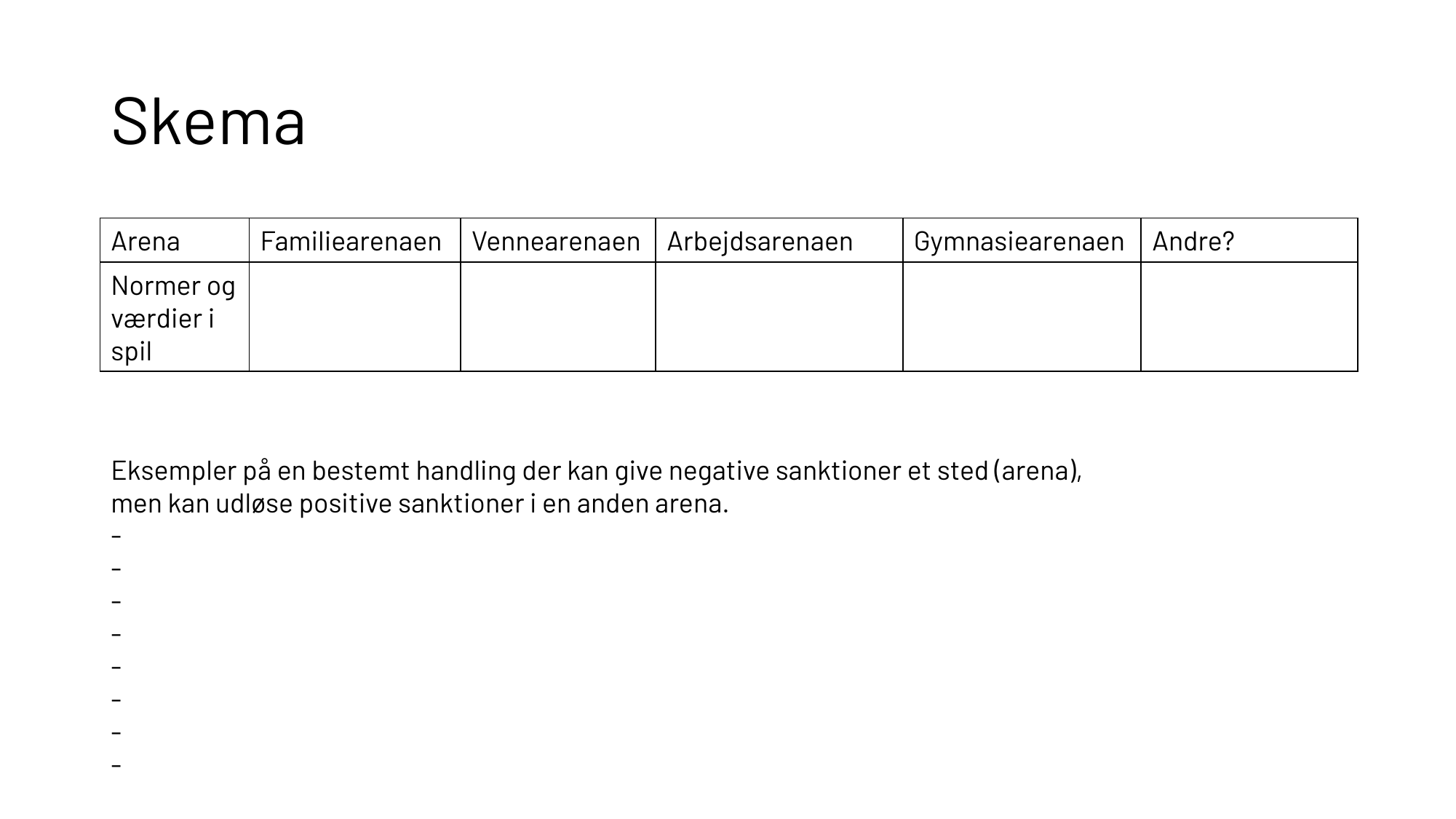

# Skema
| Arena | Familiearenaen | Vennearenaen | Arbejdsarenaen | Gymnasiearenaen | Andre? |
| --- | --- | --- | --- | --- | --- |
| Normer og værdier i spil |  |  |  |  |  |
Eksempler på en bestemt handling der kan give negative sanktioner et sted (arena), men kan udløse positive sanktioner i en anden arena.
-
-
-
-
-
-
-
-